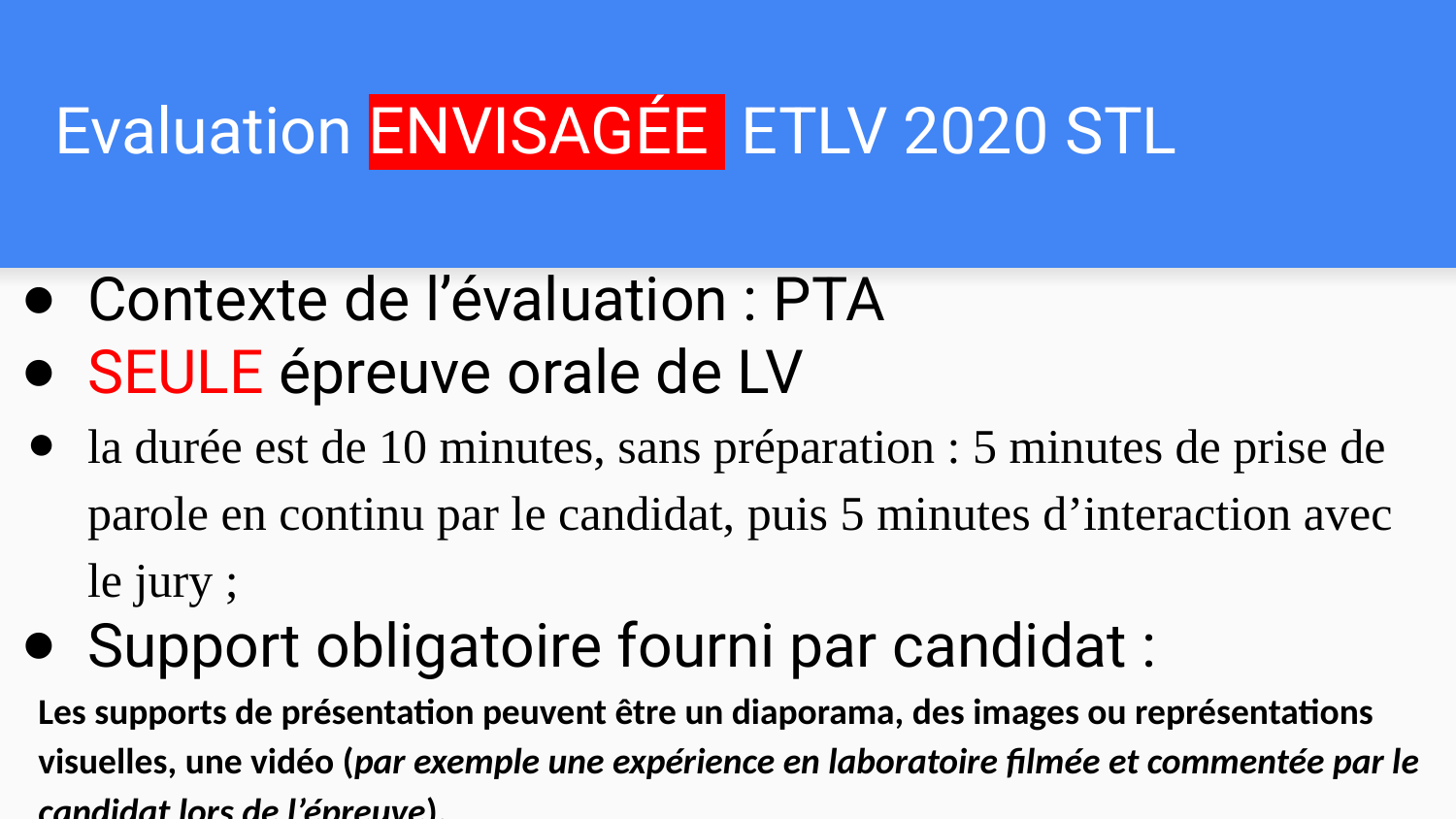

# Evaluation ENVISAGÉE  ETLV 2020 STL
Contexte de l’évaluation : PTA
SEULE épreuve orale de LV
la durée est de 10 minutes, sans préparation : 5 minutes de prise de parole en continu par le candidat, puis 5 minutes d’interaction avec le jury ;
Support obligatoire fourni par candidat :
Les supports de présentation peuvent être un diaporama, des images ou représentations visuelles, une vidéo (par exemple une expérience en laboratoire filmée et commentée par le candidat lors de l’épreuve).